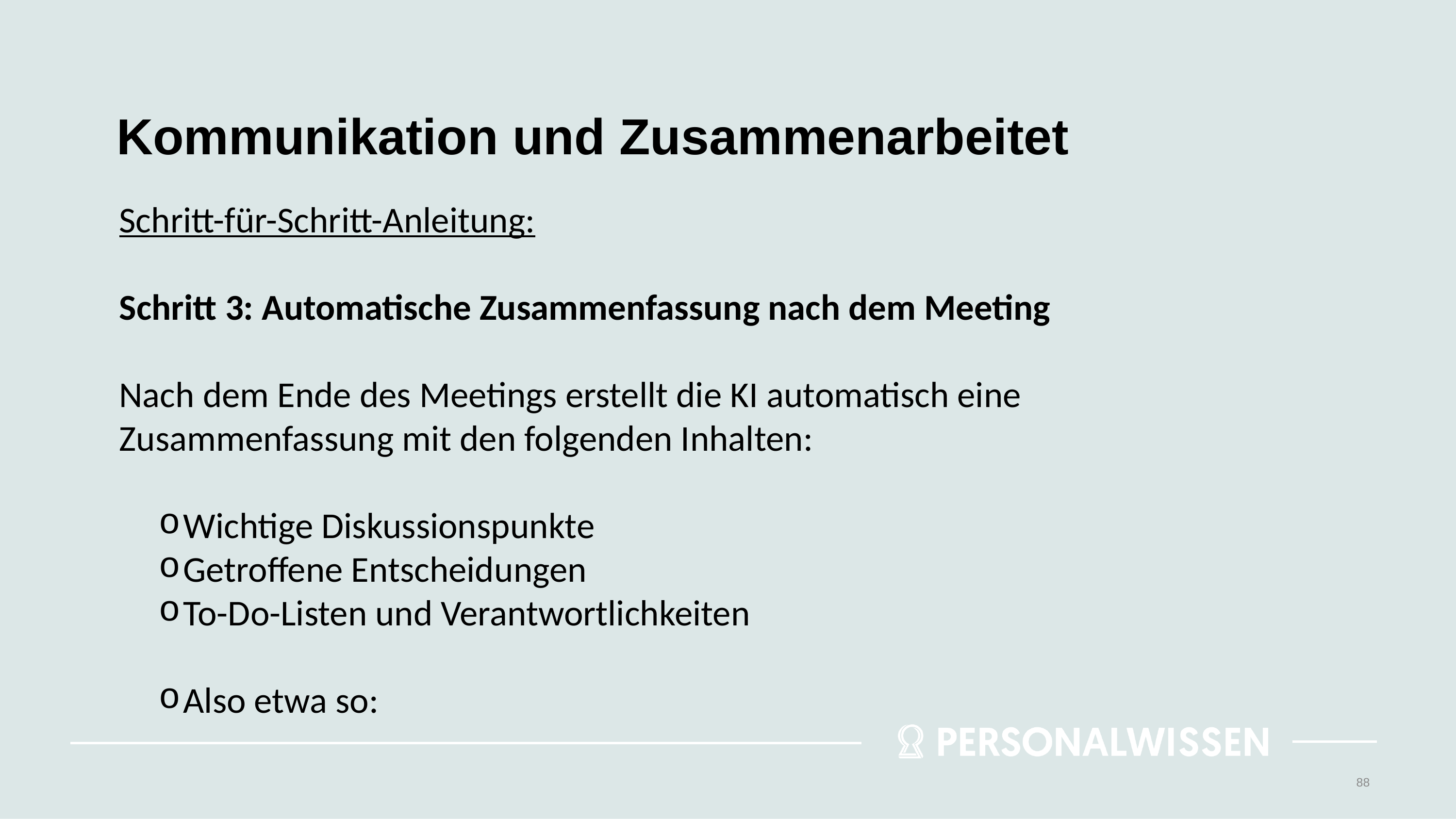

# Kommunikation und Zusammenarbeitet
Schritt-für-Schritt-Anleitung:

Schritt 3: Automatische Zusammenfassung nach dem Meeting

Nach dem Ende des Meetings erstellt die KI automatisch eine Zusammenfassung mit den folgenden Inhalten:

Wichtige Diskussionspunkte
Getroffene Entscheidungen
To-Do-Listen und Verantwortlichkeiten

Also etwa so:
88